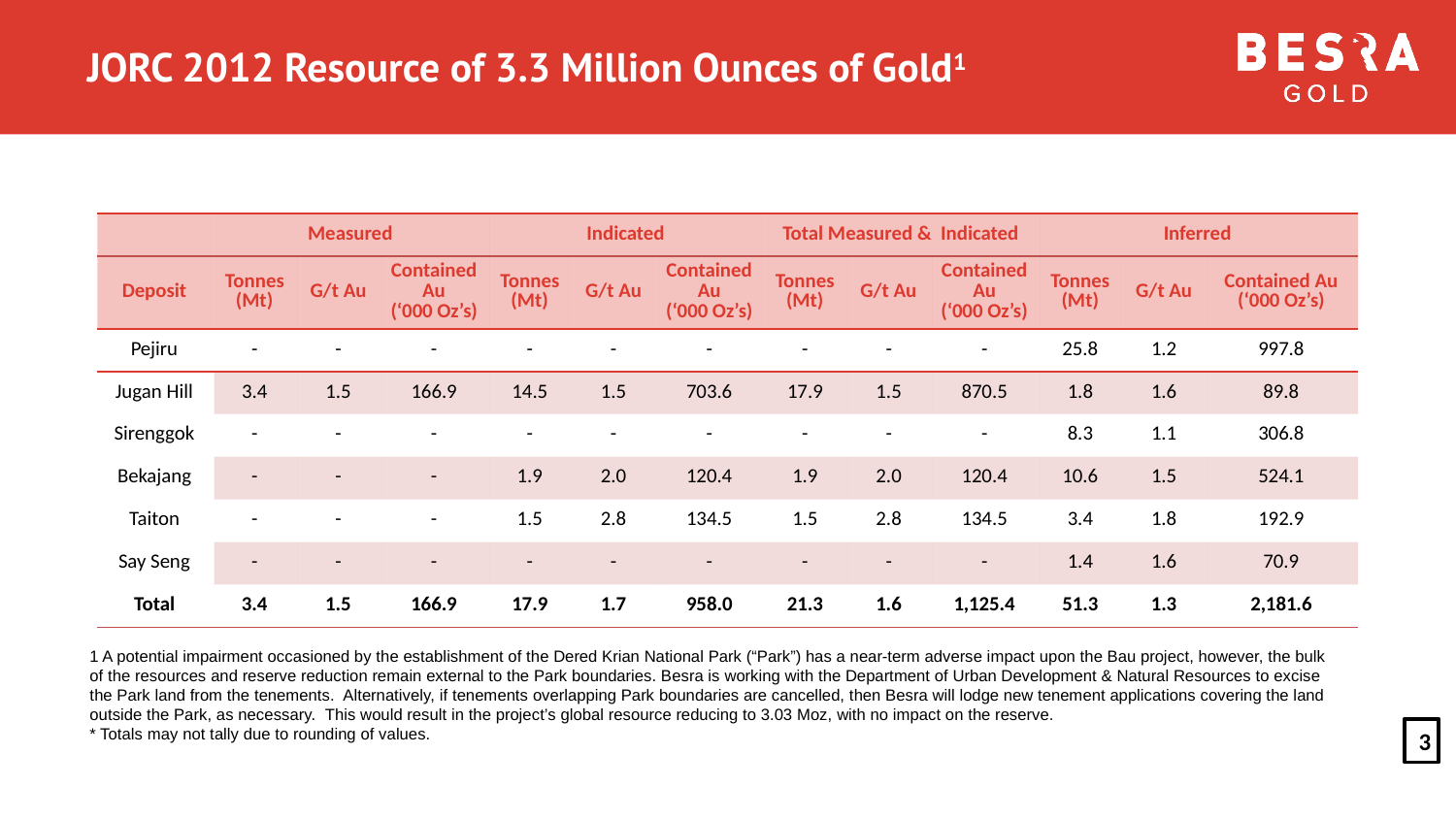

# JORC 2012 Resource of 3.3 Million Ounces of Gold1
|  | Measured |  |  | Indicated |  |  | Total Measured & Indicated |  |  | Inferred |  |  |
| --- | --- | --- | --- | --- | --- | --- | --- | --- | --- | --- | --- | --- |
| Deposit | Tonnes (Mt) | G/t Au | Contained Au (‘000 Oz’s) | Tonnes (Mt) | G/t Au | Contained Au (‘000 Oz’s) | Tonnes (Mt) | G/t Au | Contained Au (‘000 Oz’s) | Tonnes (Mt) | G/t Au | Contained Au (‘000 Oz’s) |
| Pejiru | - | - | - | - | - | - | - | - | - | 25.8 | 1.2 | 997.8 |
| Jugan Hill | 3.4 | 1.5 | 166.9 | 14.5 | 1.5 | 703.6 | 17.9 | 1.5 | 870.5 | 1.8 | 1.6 | 89.8 |
| Sirenggok | - | - | - | - | - | - | - | - | - | 8.3 | 1.1 | 306.8 |
| Bekajang | - | - | - | 1.9 | 2.0 | 120.4 | 1.9 | 2.0 | 120.4 | 10.6 | 1.5 | 524.1 |
| Taiton | - | - | - | 1.5 | 2.8 | 134.5 | 1.5 | 2.8 | 134.5 | 3.4 | 1.8 | 192.9 |
| Say Seng | - | - | - | - | - | - | - | - | - | 1.4 | 1.6 | 70.9 |
| Total | 3.4 | 1.5 | 166.9 | 17.9 | 1.7 | 958.0 | 21.3 | 1.6 | 1,125.4 | 51.3 | 1.3 | 2,181.6 |
1 A potential impairment occasioned by the establishment of the Dered Krian National Park (“Park”) has a near-term adverse impact upon the Bau project, however, the bulk of the resources and reserve reduction remain external to the Park boundaries. Besra is working with the Department of Urban Development & Natural Resources to excise the Park land from the tenements.  Alternatively, if tenements overlapping Park boundaries are cancelled, then Besra will lodge new tenement applications covering the land  outside the Park, as necessary.  This would result in the project’s global resource reducing to 3.03 Moz, with no impact on the reserve.
* Totals may not tally due to rounding of values.
3